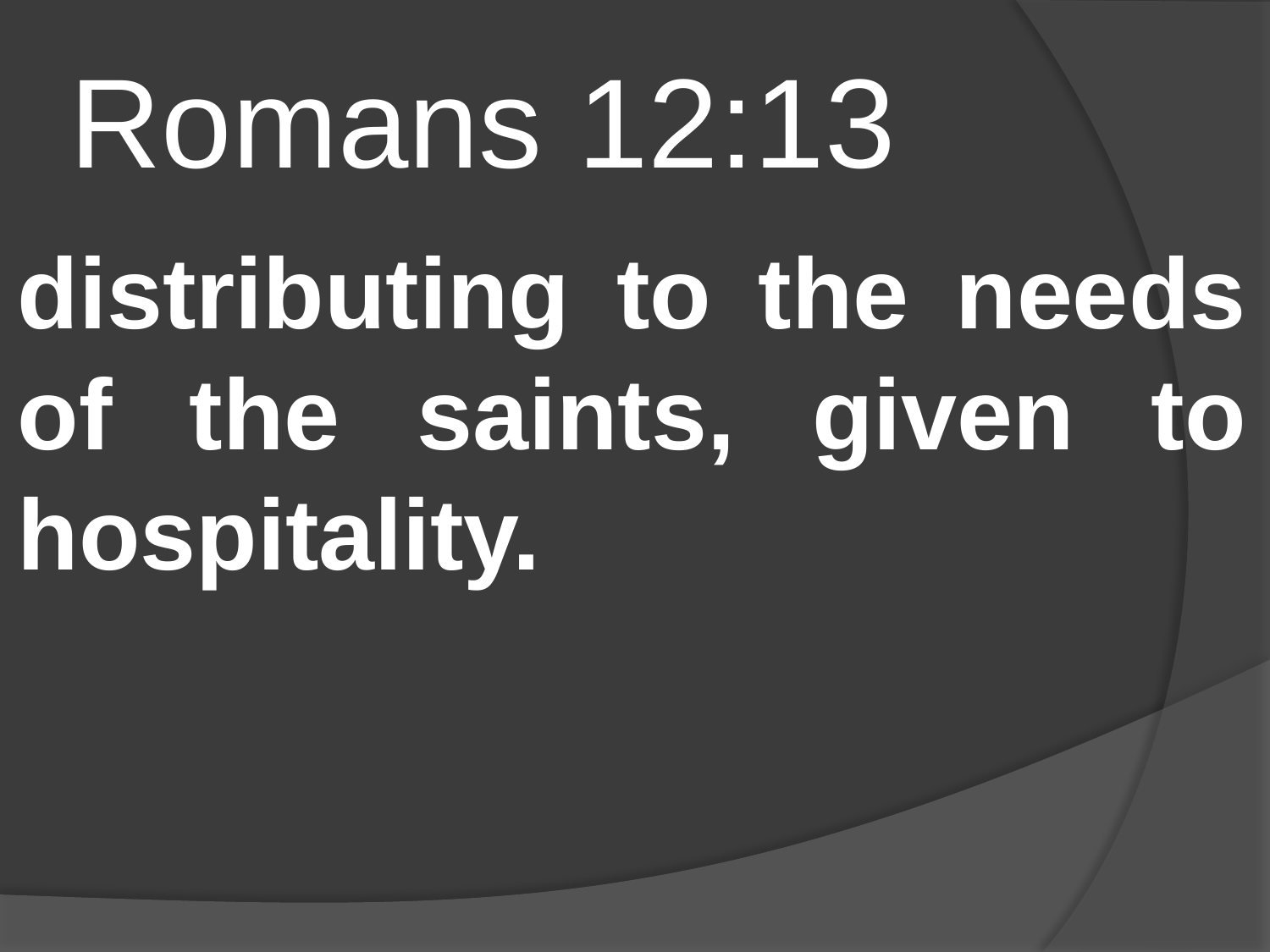

# Romans 12:13
distributing to the needs of the saints, given to hospitality.